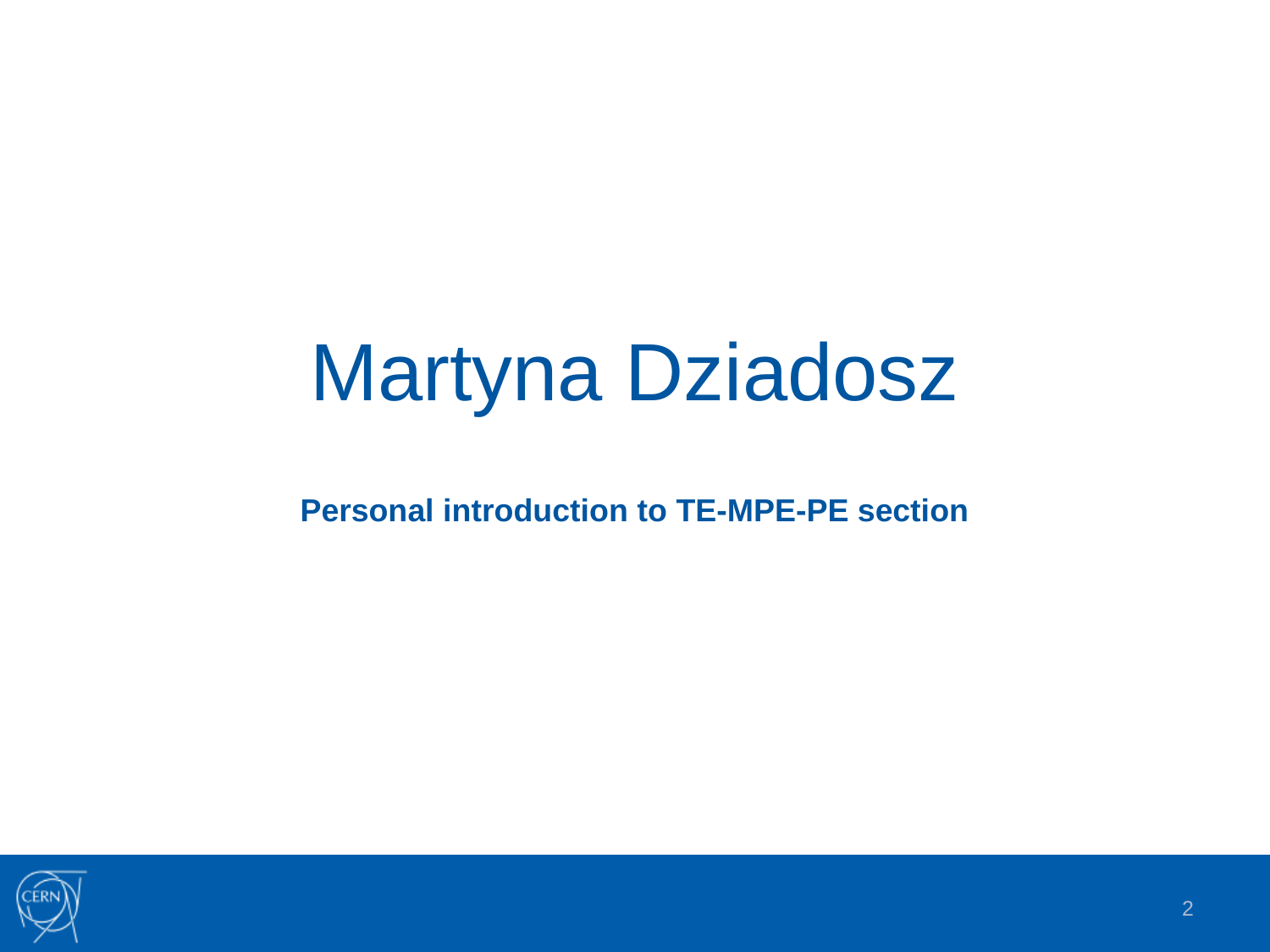

# Martyna Dziadosz
Personal introduction to TE-MPE-PE section
2